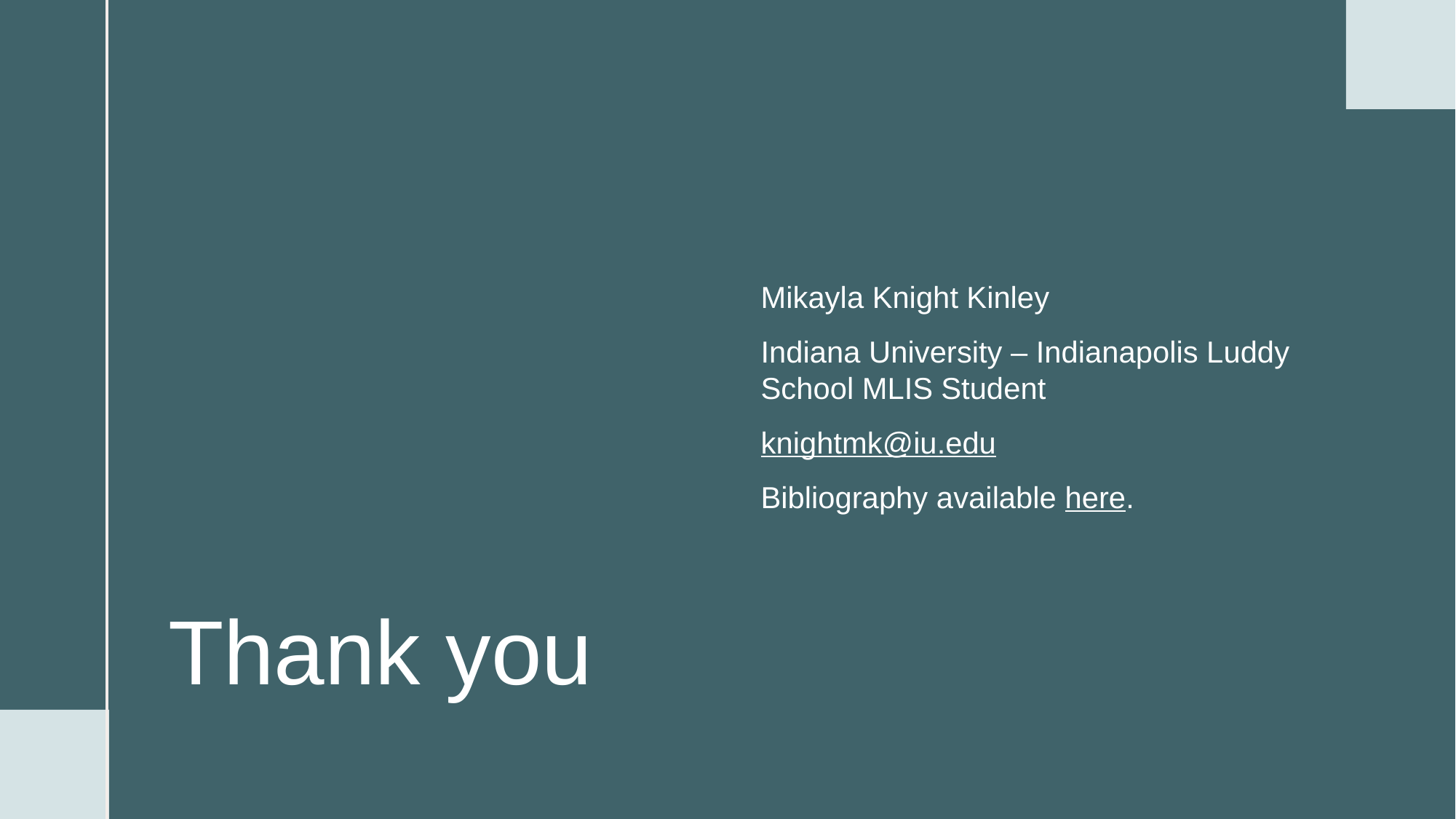

Mikayla Knight Kinley
Indiana University – Indianapolis Luddy School MLIS Student
knightmk@iu.edu
Bibliography available here.
# Thank you